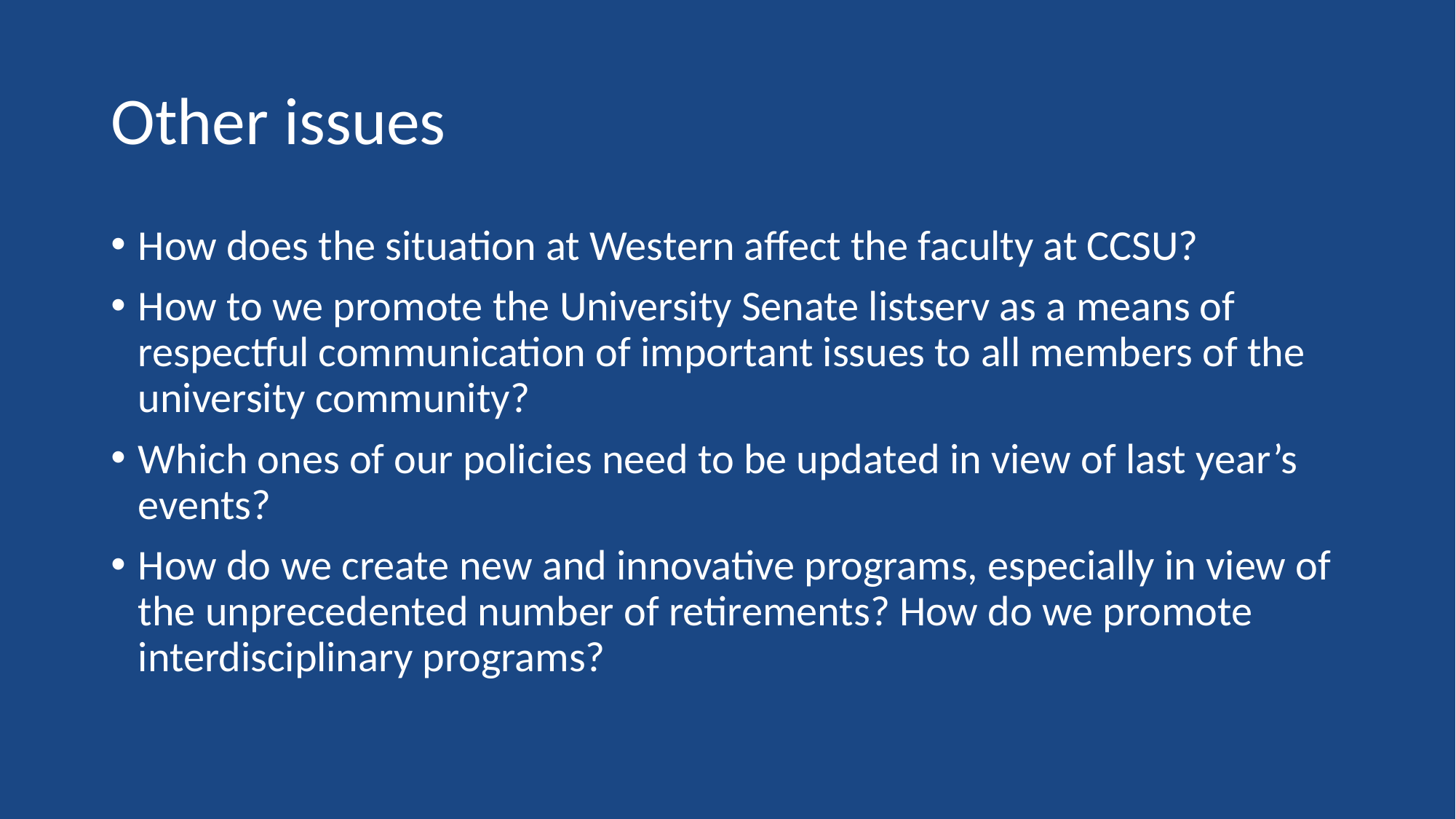

# Other issues
How does the situation at Western affect the faculty at CCSU?
How to we promote the University Senate listserv as a means of respectful communication of important issues to all members of the university community?
Which ones of our policies need to be updated in view of last year’s events?
How do we create new and innovative programs, especially in view of the unprecedented number of retirements? How do we promote interdisciplinary programs?